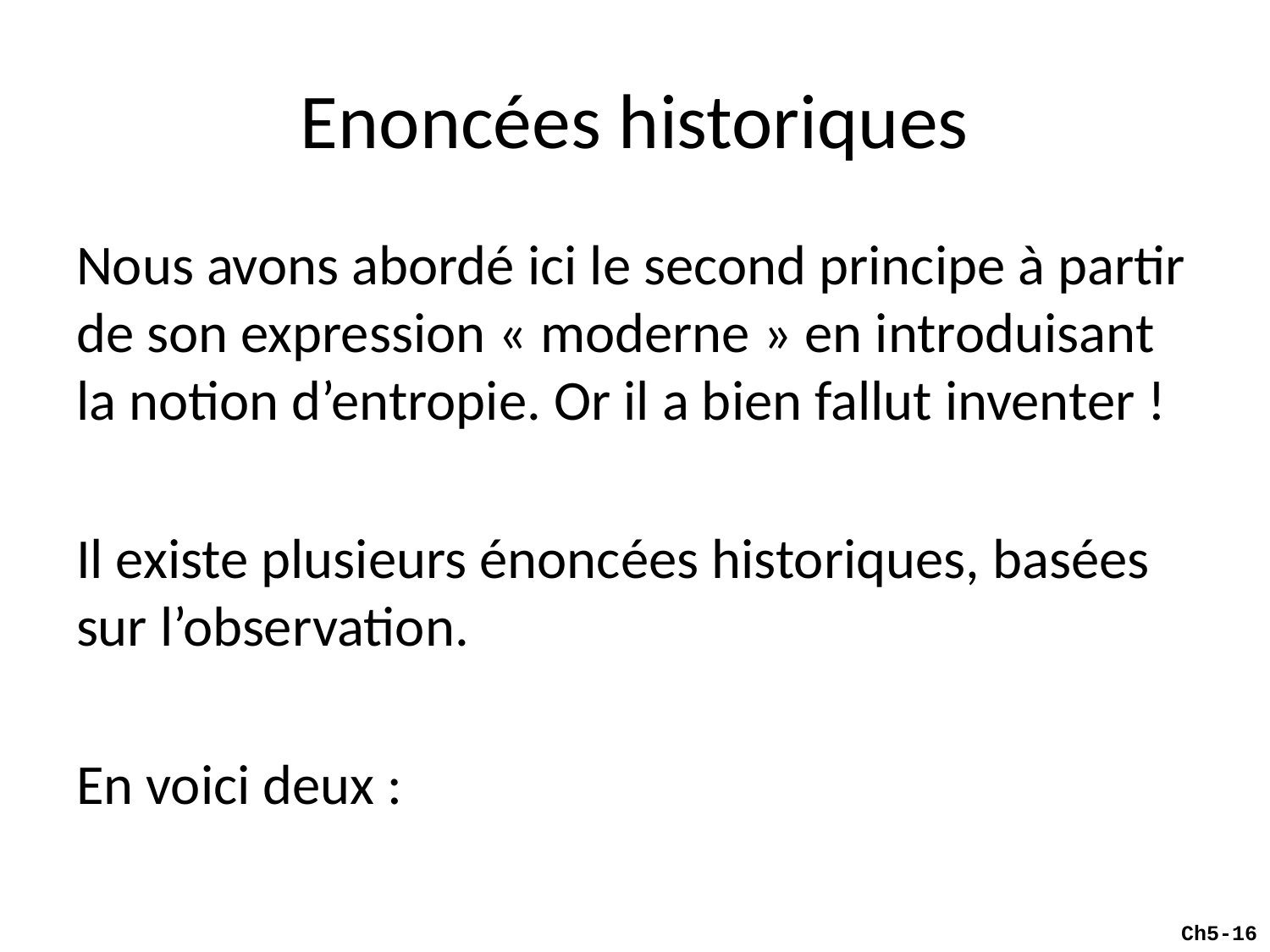

# Enoncées historiques
Nous avons abordé ici le second principe à partir de son expression « moderne » en introduisant la notion d’entropie. Or il a bien fallut inventer !

Il existe plusieurs énoncées historiques, basées sur l’observation.

En voici deux :
Ch5-16